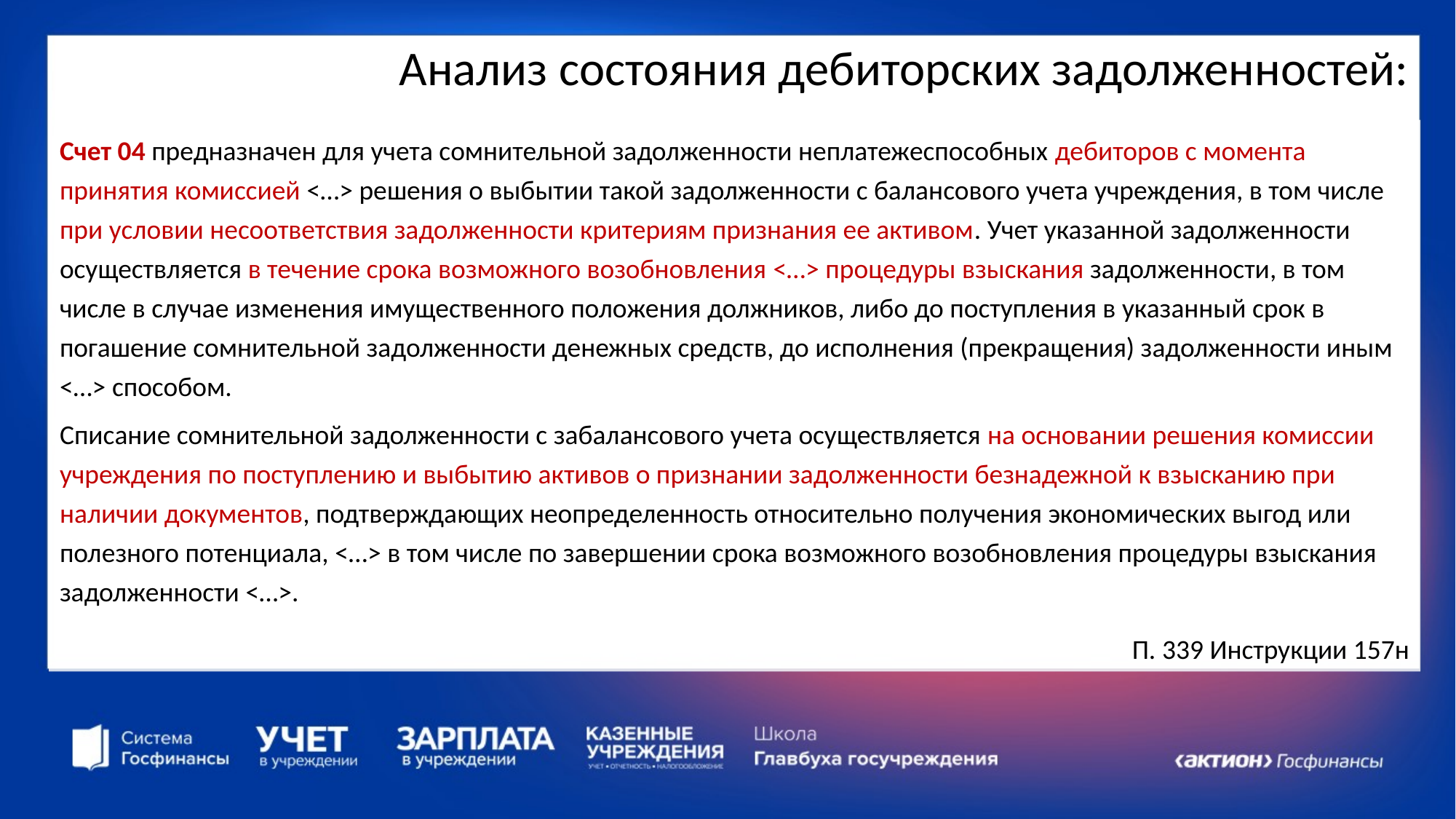

# Анализ состояния дебиторских задолженностей:
Счет 04 предназначен для учета сомнительной задолженности неплатежеспособных дебиторов с момента принятия комиссией <…> решения о выбытии такой задолженности с балансового учета учреждения, в том числе при условии несоответствия задолженности критериям признания ее активом. Учет указанной задолженности осуществляется в течение срока возможного возобновления <…> процедуры взыскания задолженности, в том числе в случае изменения имущественного положения должников, либо до поступления в указанный срок в погашение сомнительной задолженности денежных средств, до исполнения (прекращения) задолженности иным <…> способом.
Списание сомнительной задолженности с забалансового учета осуществляется на основании решения комиссии учреждения по поступлению и выбытию активов о признании задолженности безнадежной к взысканию при наличии документов, подтверждающих неопределенность относительно получения экономических выгод или полезного потенциала, <…> в том числе по завершении срока возможного возобновления процедуры взыскания задолженности <…>.
П. 339 Инструкции 157н